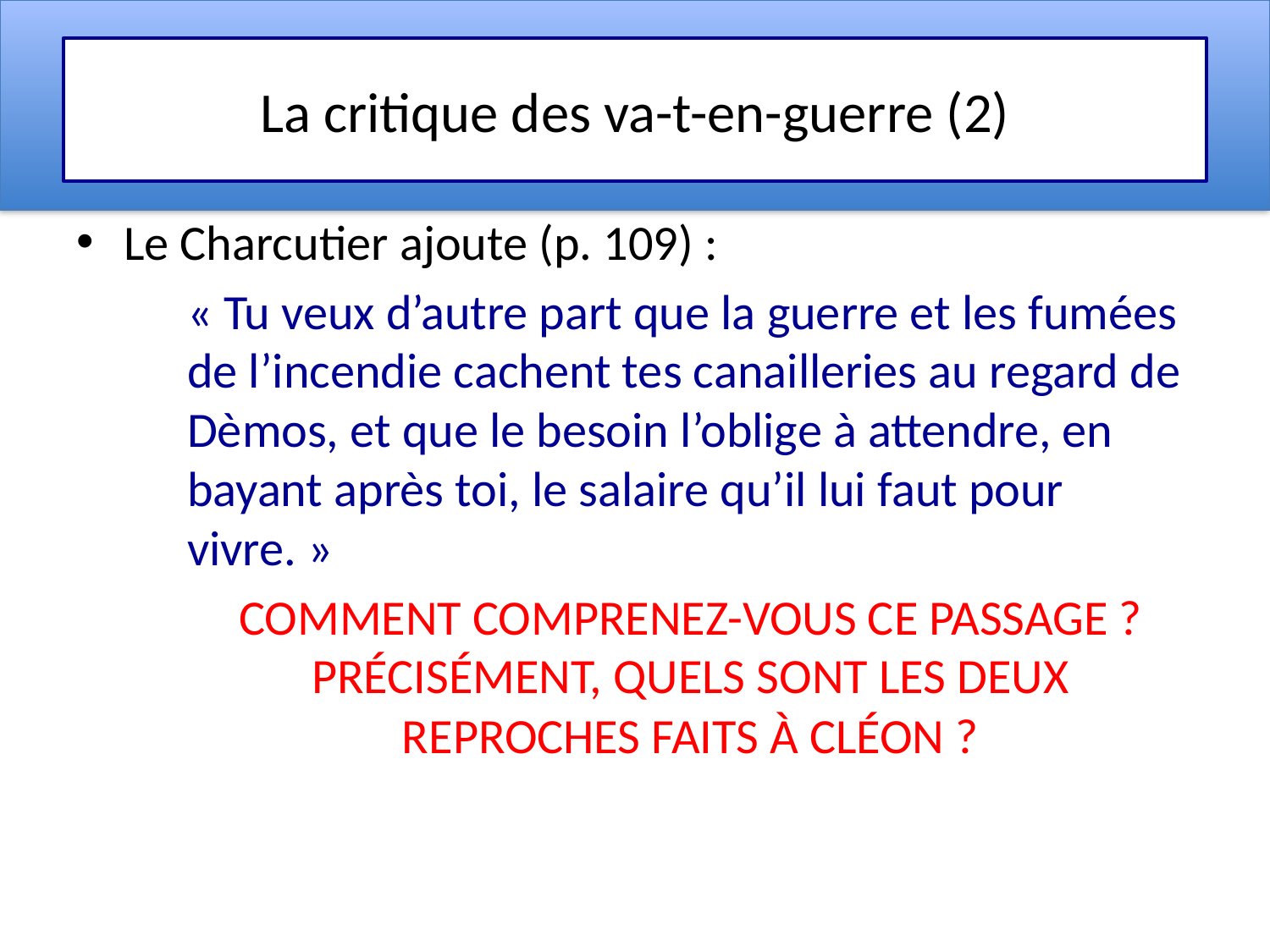

# La critique des va-t-en-guerre (2)
Le Charcutier ajoute (p. 109) :
« Tu veux d’autre part que la guerre et les fumées de l’incendie cachent tes canailleries au regard de Dèmos, et que le besoin l’oblige à attendre, en bayant après toi, le salaire qu’il lui faut pour vivre. »
COMMENT COMPRENEZ-VOUS CE PASSAGE ? PRÉCISÉMENT, QUELS SONT LES DEUX REPROCHES FAITS À CLÉON ?